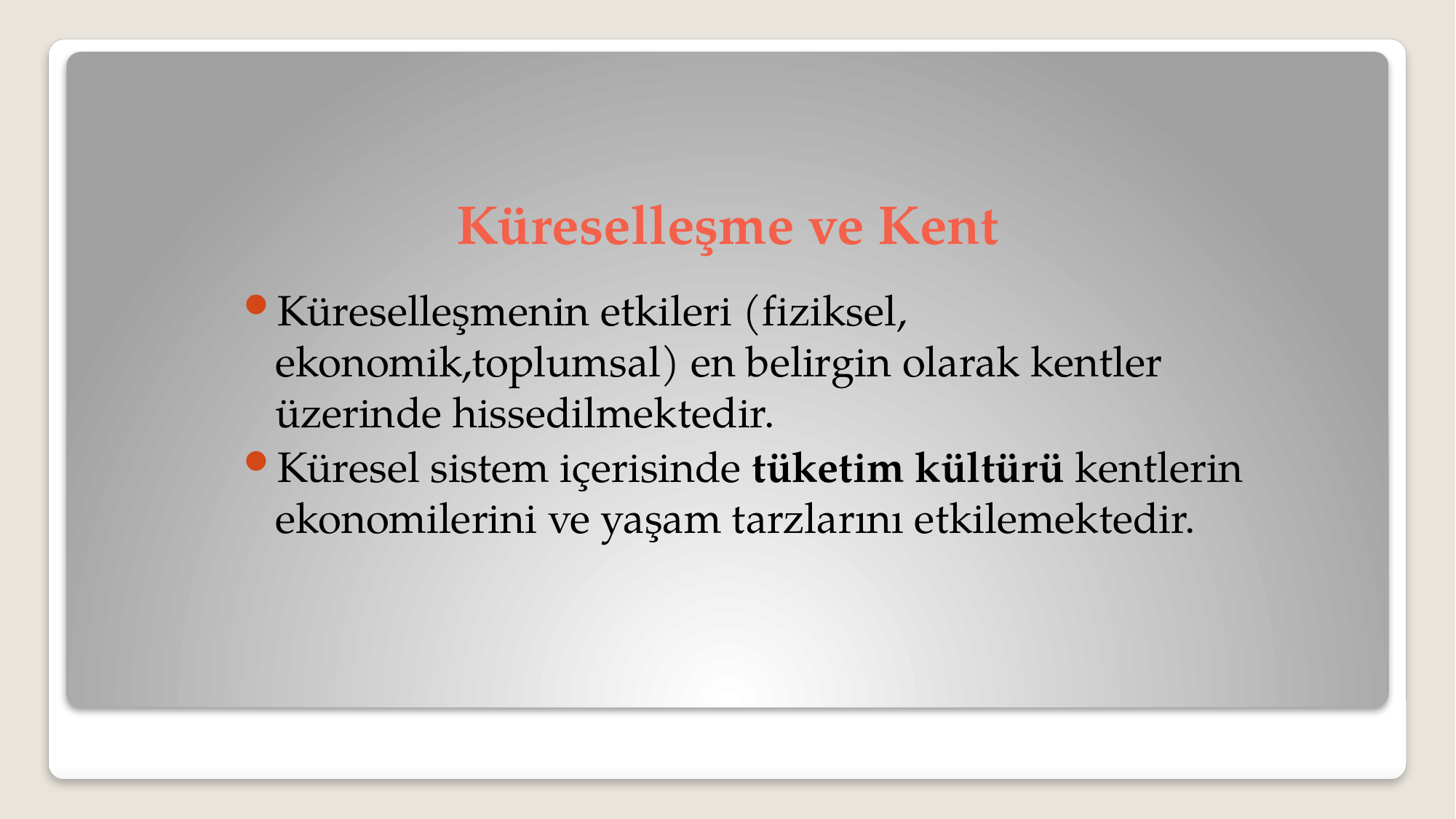

# Küreselleşme ve Kent

Küreselleşmenin etkileri (fiziksel, ekonomik,toplumsal) en belirgin olarak kentler üzerinde hissedilmektedir.
Küresel sistem içerisinde tüketim kültürü kentlerin ekonomilerini ve yaşam tarzlarını etkilemektedir.